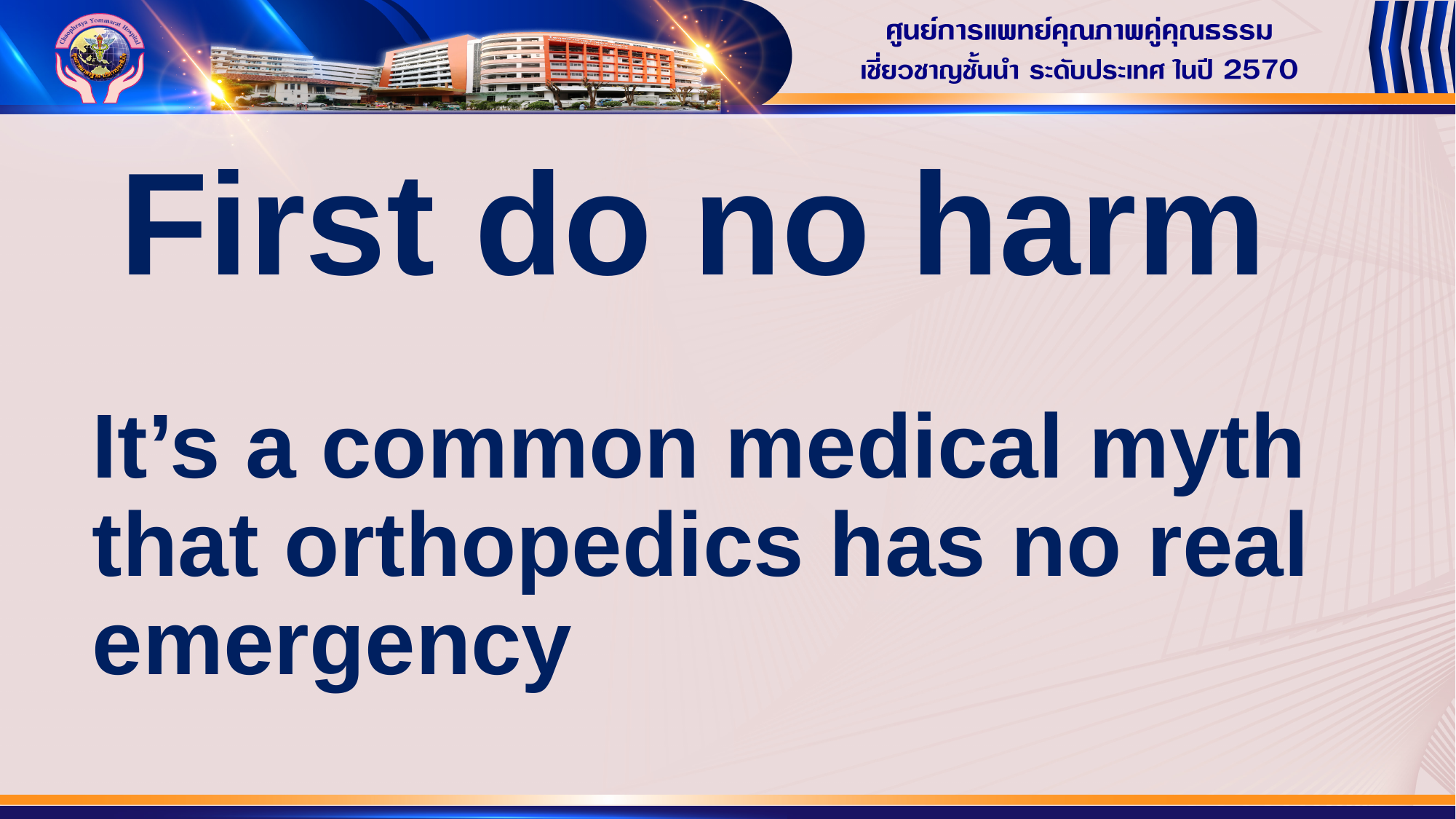

# First do no harm
It’s a common medical myth that orthopedics has no real emergency